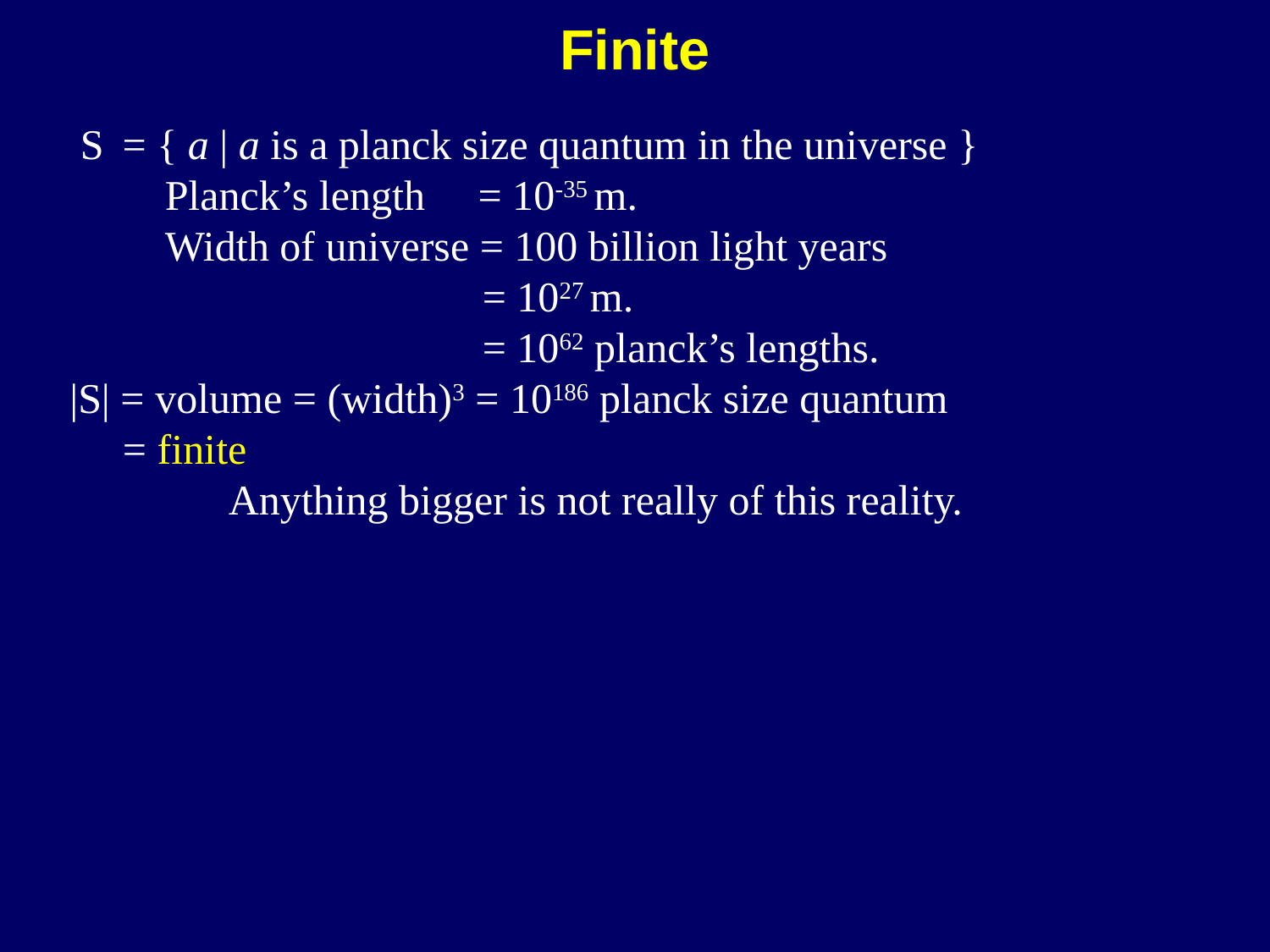

Finite
 S  = { a | a is a planck size quantum in the universe }
         Planck’s length     = 10-35 m.
         Width of universe = 100 billion light years
                                       = 1027 m.
                                       = 1062 planck’s lengths.
|S| = volume = (width)3 = 10186 planck size quantum
     = finite
               Anything bigger is not really of this reality.